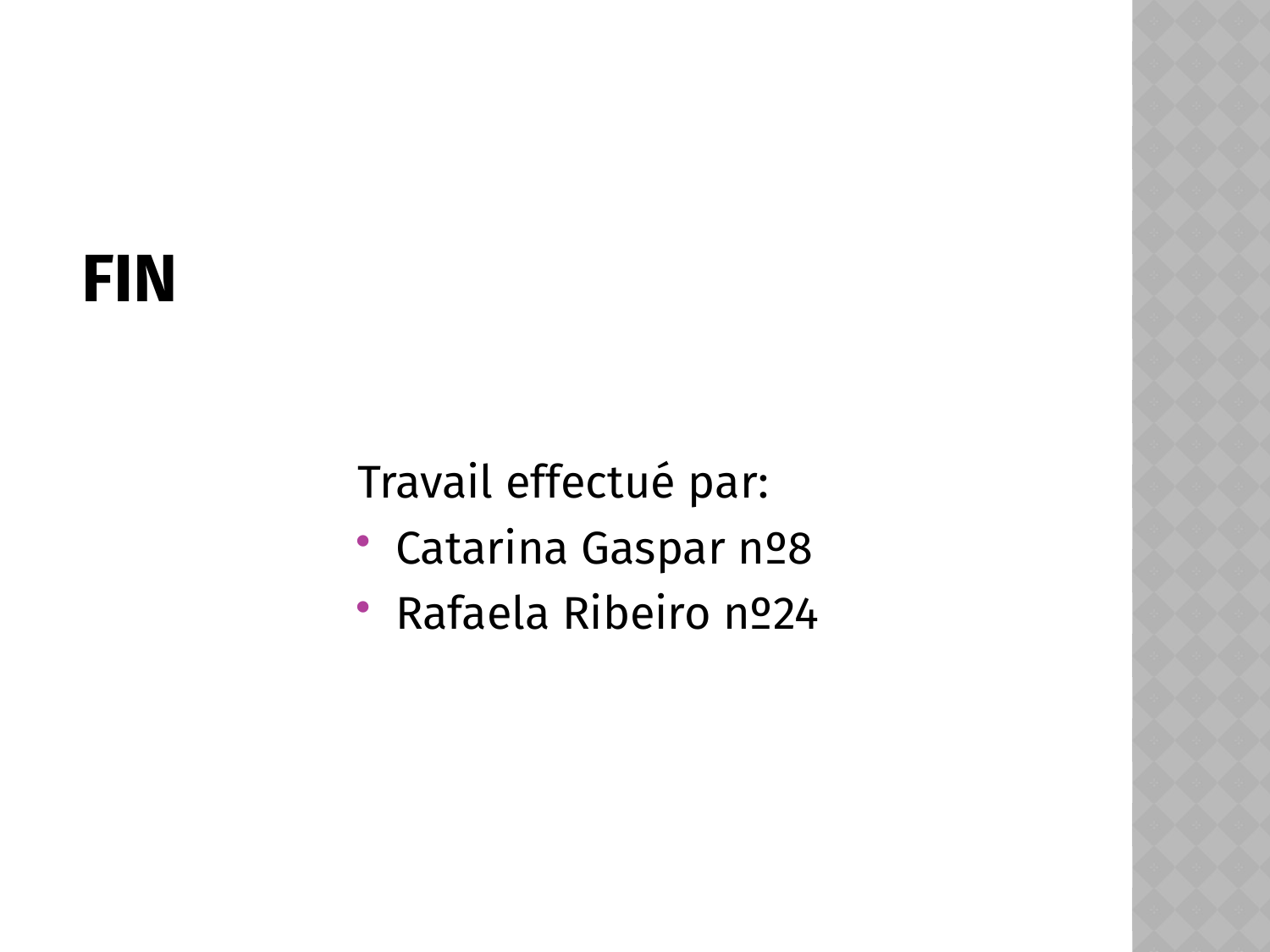

# Fin
Travail effectué par:
Catarina Gaspar nº8
Rafaela Ribeiro nº24